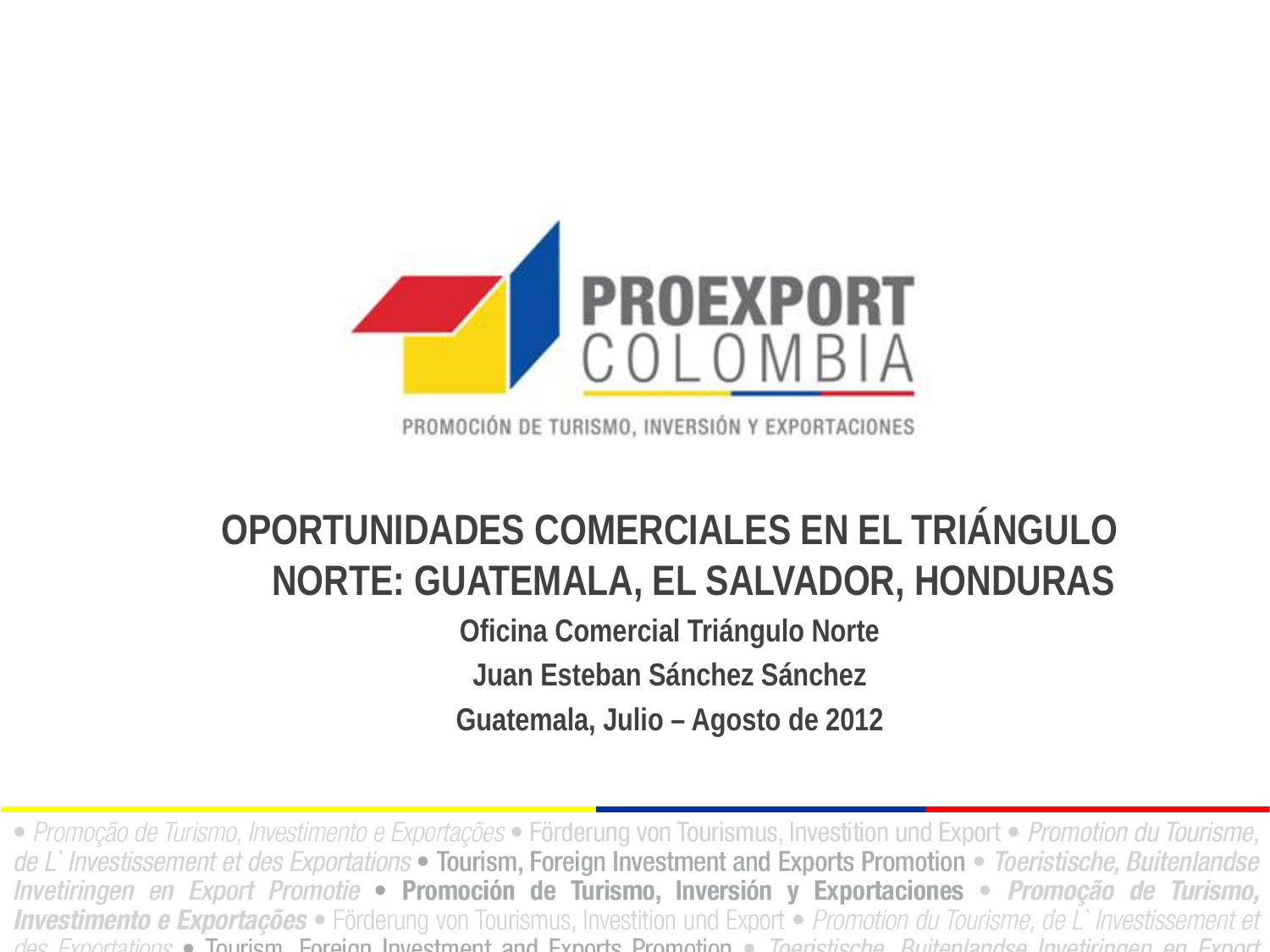

OPORTUNIDADES COMERCIALES EN EL TRIÁNGULO NORTE: GUATEMALA, EL SALVADOR, HONDURAS
Oficina Comercial Triángulo Norte
Juan Esteban Sánchez Sánchez
Guatemala, Julio – Agosto de 2012